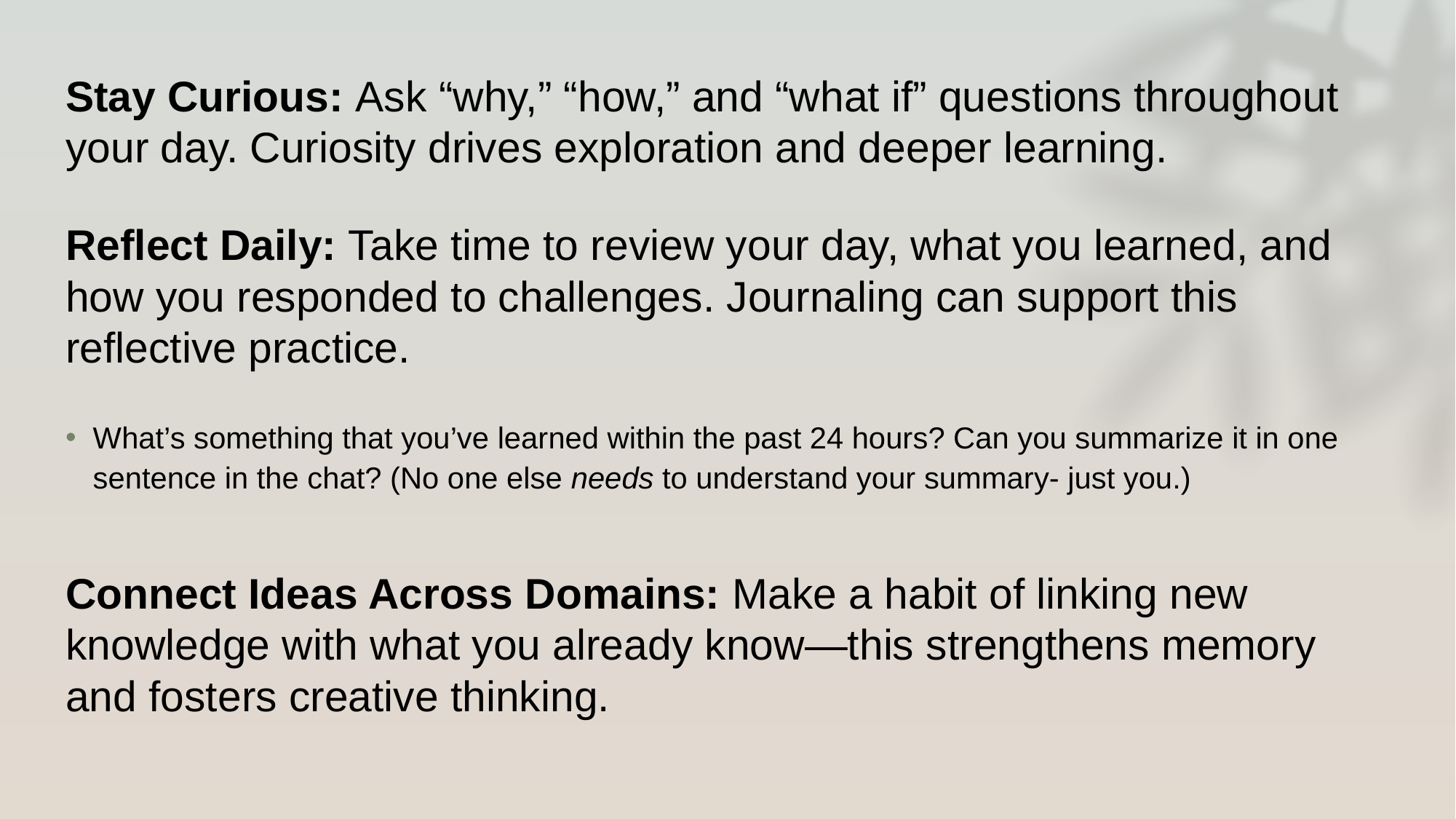

# Stay Curious: Ask “why,” “how,” and “what if” questions throughout your day. Curiosity drives exploration and deeper learning. Reflect Daily: Take time to review your day, what you learned, and how you responded to challenges. Journaling can support this reflective practice. Connect Ideas Across Domains: Make a habit of linking new knowledge with what you already know—this strengthens memory and fosters creative thinking.
What’s something that you’ve learned within the past 24 hours? Can you summarize it in one sentence in the chat? (No one else needs to understand your summary- just you.)